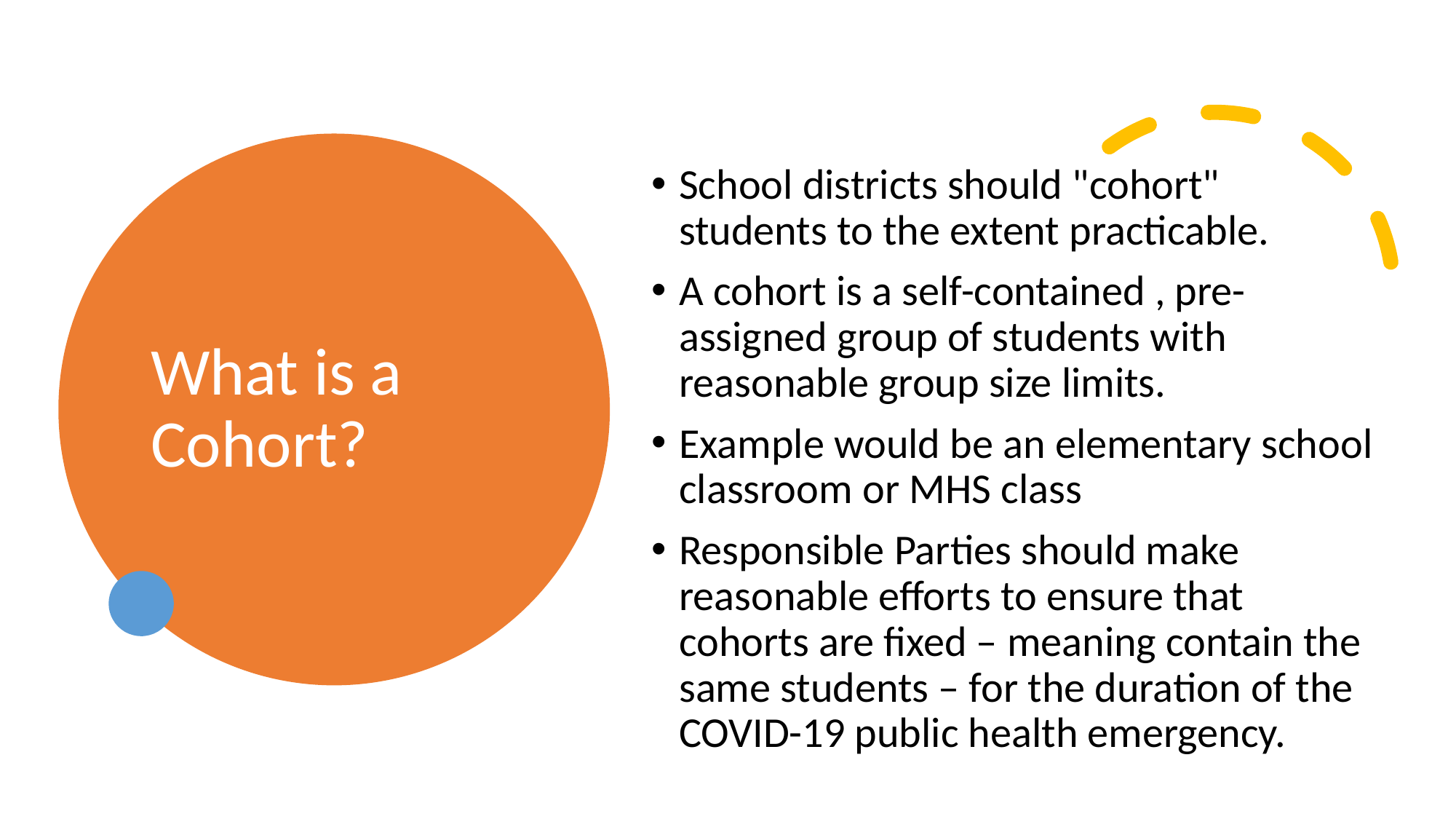

School districts should "cohort" students to the extent practicable.
A cohort is a self-contained , pre-assigned group of students with reasonable group size limits.
Example would be an elementary school classroom or MHS class
Responsible Parties should make reasonable efforts to ensure that cohorts are fixed – meaning contain the same students – for the duration of the COVID-19 public health emergency.

# What is a Cohort?